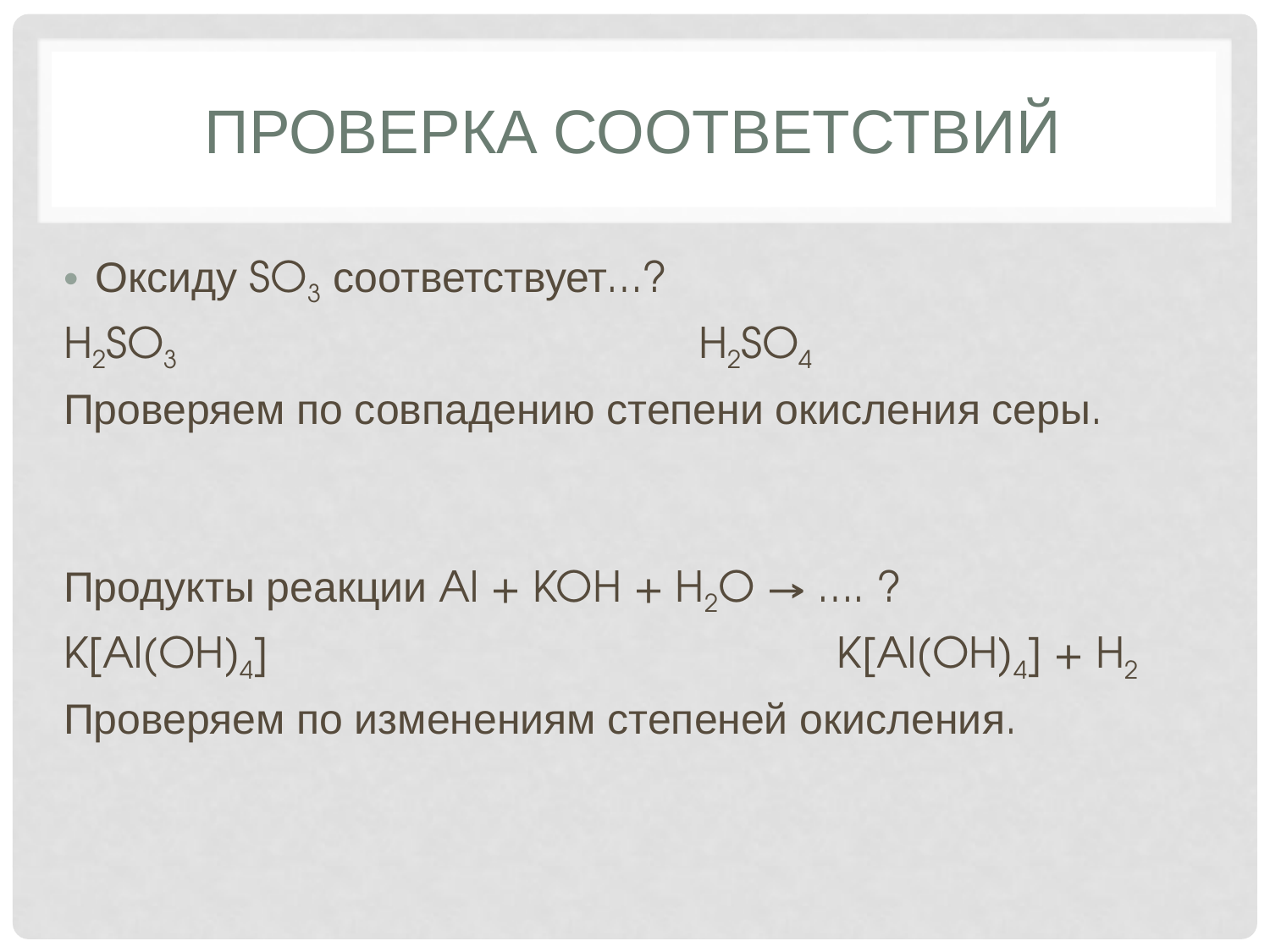

# Проверка соответствий
Оксиду SO3 соответствует…?
H2SO3					H2SO4
Проверяем по совпадению степени окисления серы.

Продукты реакции Al + KOH + H2O → …. ?
K[Al(OH)4]					 K[Al(OH)4] + H2
Проверяем по изменениям степеней окисления.